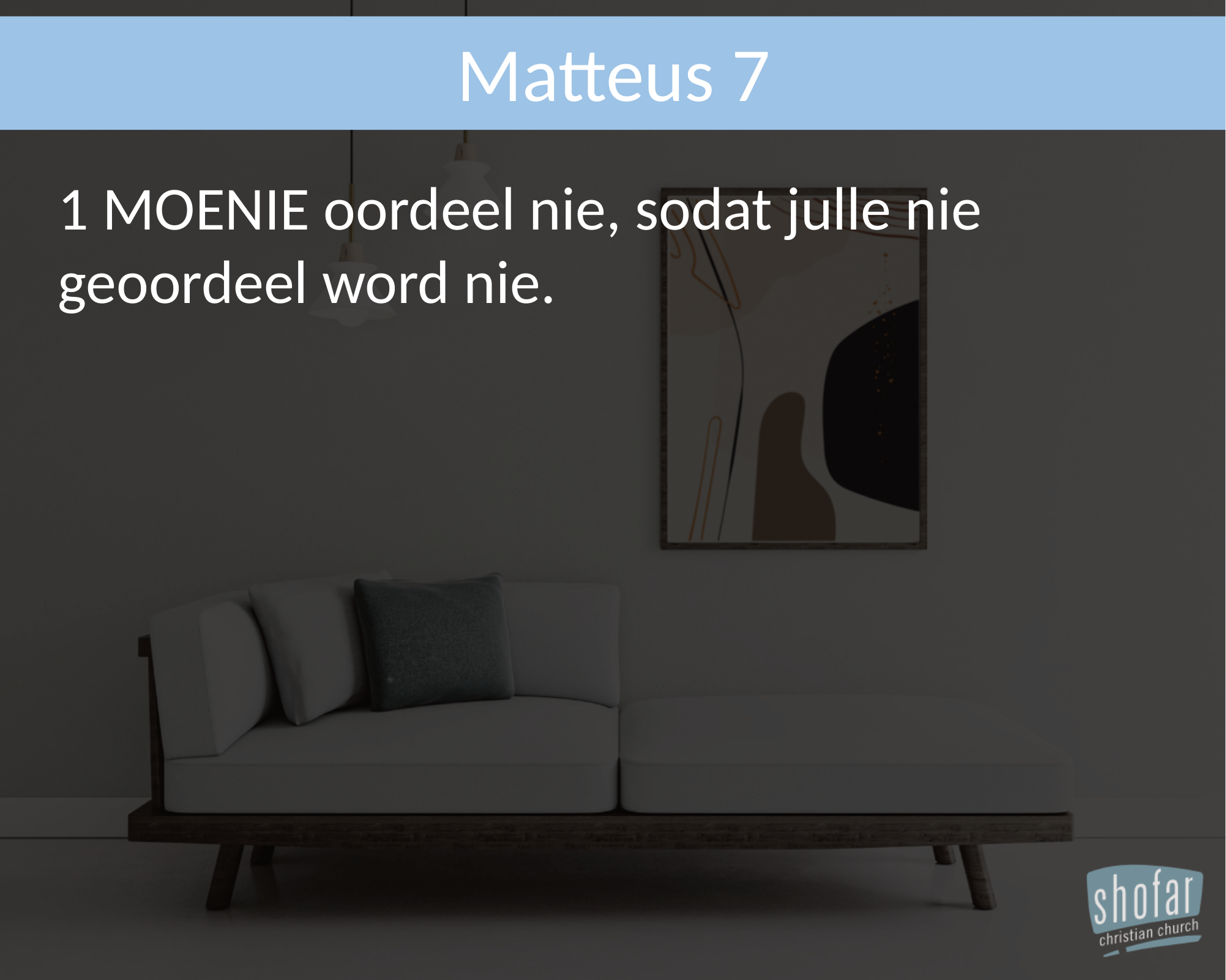

Matteus 7

1 MOENIE oordeel nie, sodat julle nie geoordeel word nie.